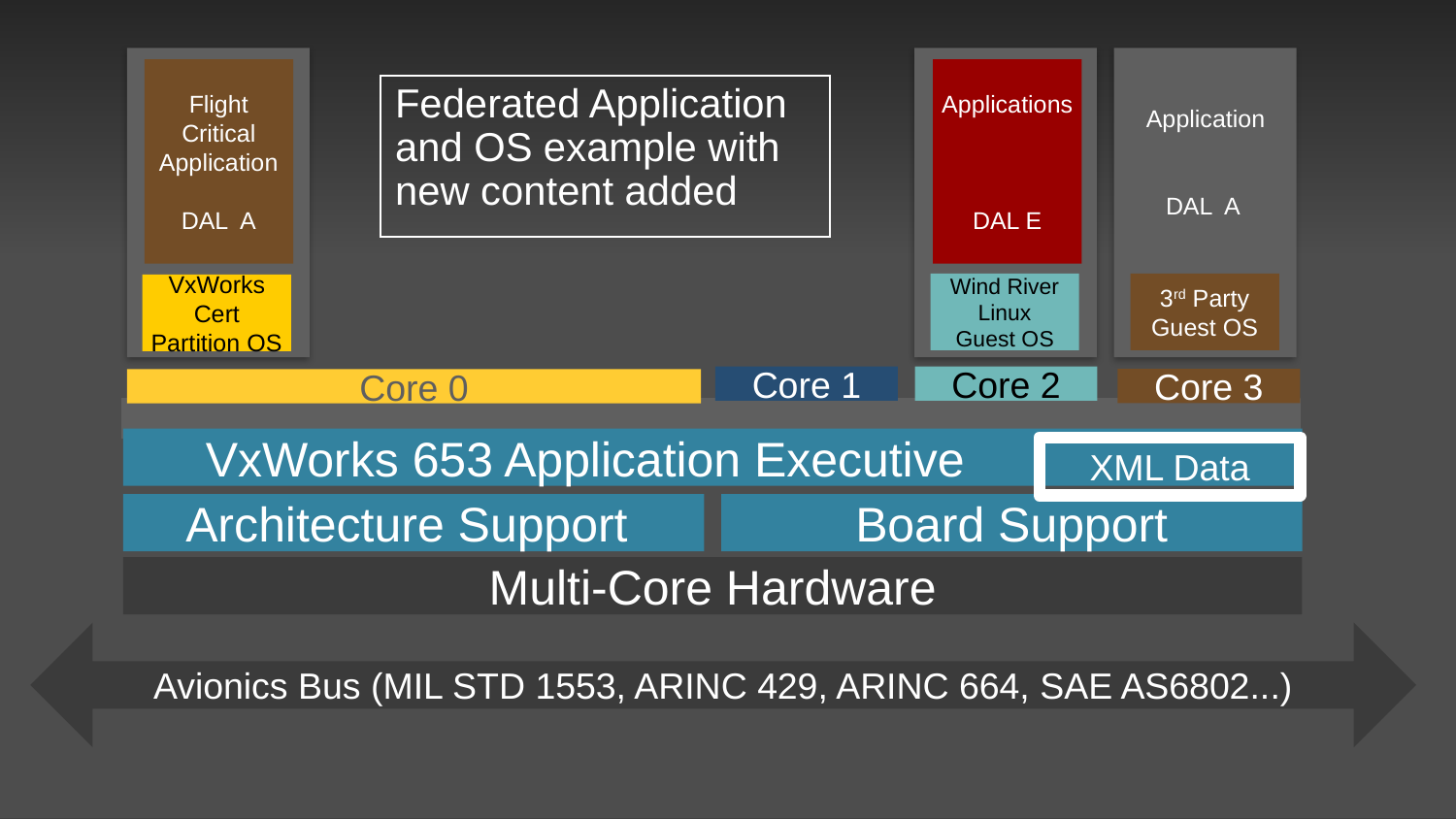

Flight Critical Application

DAL  A
VxWorks Cert
Partition OS

Applications

DAL E
Wind River Linux
Guest OS

Application

DAL  A
3rd Party
Guest OS
Core 1
Core 2
Core 3
Core 0

     VxWorks 653 Application Executive
XML Data
Architecture Support
 Board Support
Multi-Core Hardware
Federated Application and OS example with new content added
Avionics Bus (MIL STD 1553, ARINC 429, ARINC 664, SAE AS6802...)